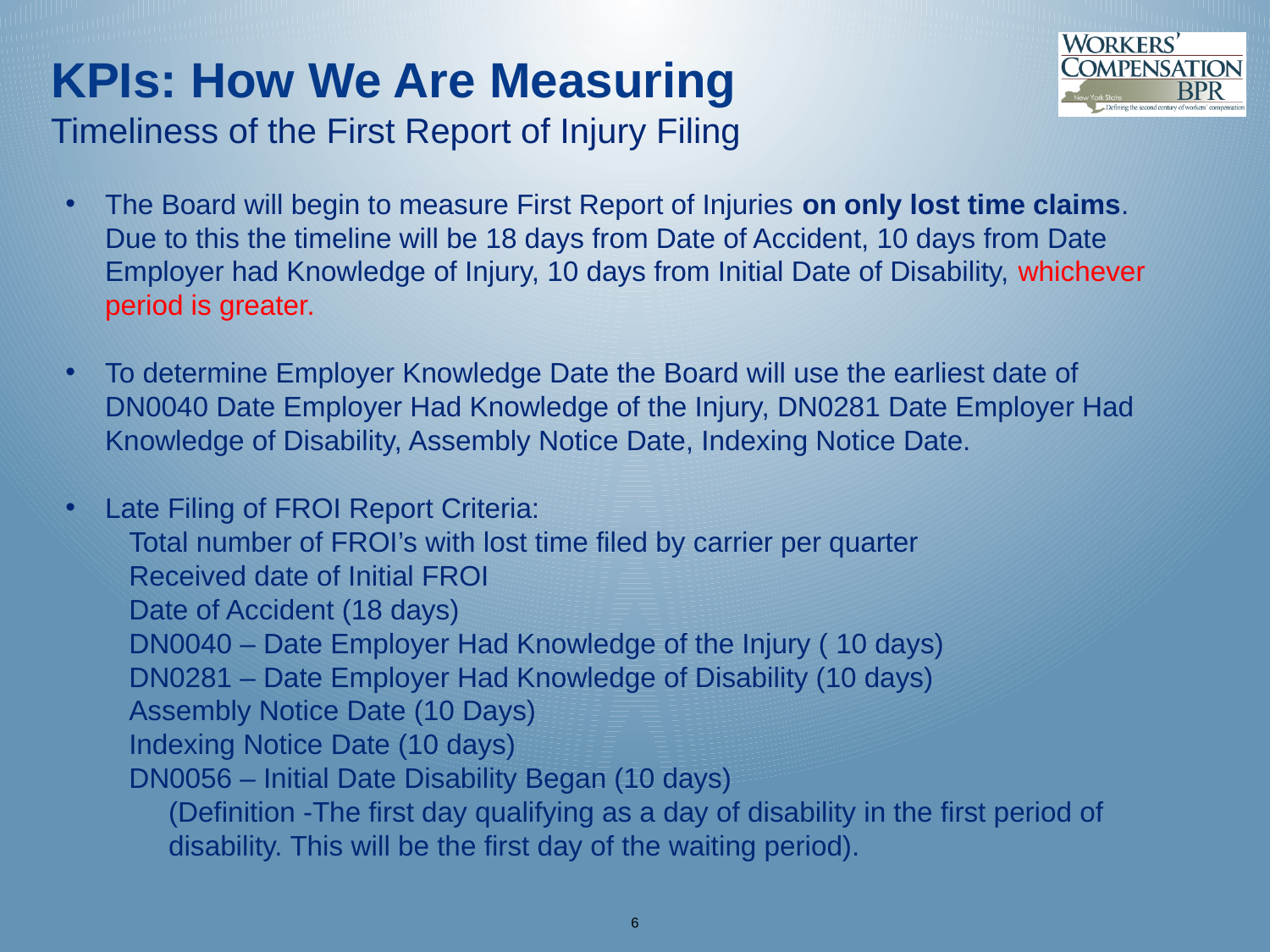

# KPIs: How We Are Measuring Timeliness of the First Report of Injury Filing
The Board will begin to measure First Report of Injuries on only lost time claims. Due to this the timeline will be 18 days from Date of Accident, 10 days from Date Employer had Knowledge of Injury, 10 days from Initial Date of Disability, whichever period is greater.

To determine Employer Knowledge Date the Board will use the earliest date of DN0040 Date Employer Had Knowledge of the Injury, DN0281 Date Employer Had Knowledge of Disability, Assembly Notice Date, Indexing Notice Date.

Late Filing of FROI Report Criteria:
Total number of FROI’s with lost time filed by carrier per quarter
Received date of Initial FROI
Date of Accident (18 days)
DN0040 – Date Employer Had Knowledge of the Injury ( 10 days)
DN0281 – Date Employer Had Knowledge of Disability (10 days)
Assembly Notice Date (10 Days)
Indexing Notice Date (10 days)
DN0056 – Initial Date Disability Began (10 days)
	(Definition -The first day qualifying as a day of disability in the first period of disability. This will be the first day of the waiting period).

6